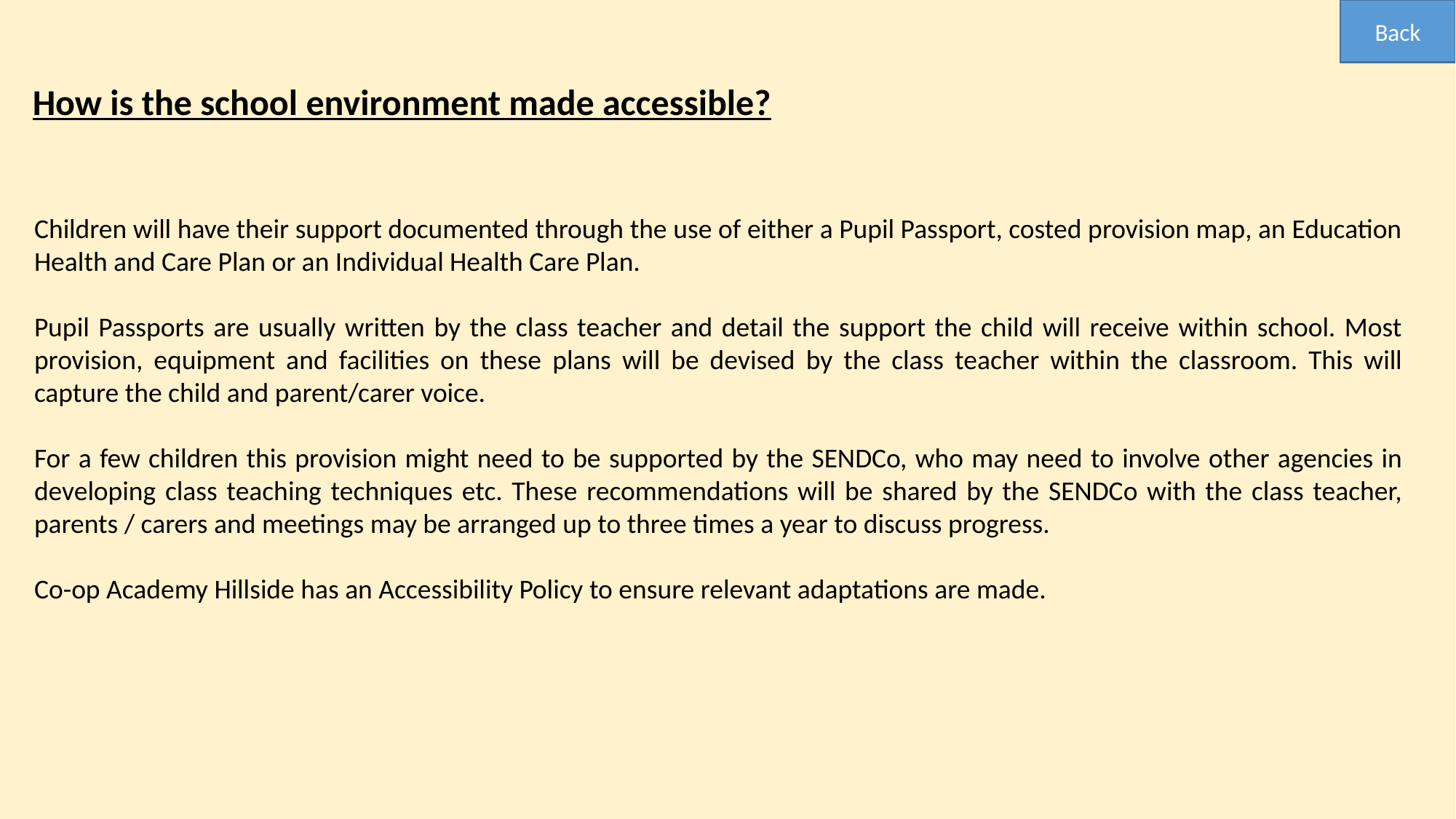

Back
How is the school environment made accessible?

Children will have their support documented through the use of either a Pupil Passport, costed provision map, an Education Health and Care Plan or an Individual Health Care Plan.

Pupil Passports are usually written by the class teacher and detail the support the child will receive within school. Most provision, equipment and facilities on these plans will be devised by the class teacher within the classroom. This will capture the child and parent/carer voice.

For a few children this provision might need to be supported by the SENDCo, who may need to involve other agencies in developing class teaching techniques etc. These recommendations will be shared by the SENDCo with the class teacher, parents / carers and meetings may be arranged up to three times a year to discuss progress.

Co-op Academy Hillside has an Accessibility Policy to ensure relevant adaptations are made.